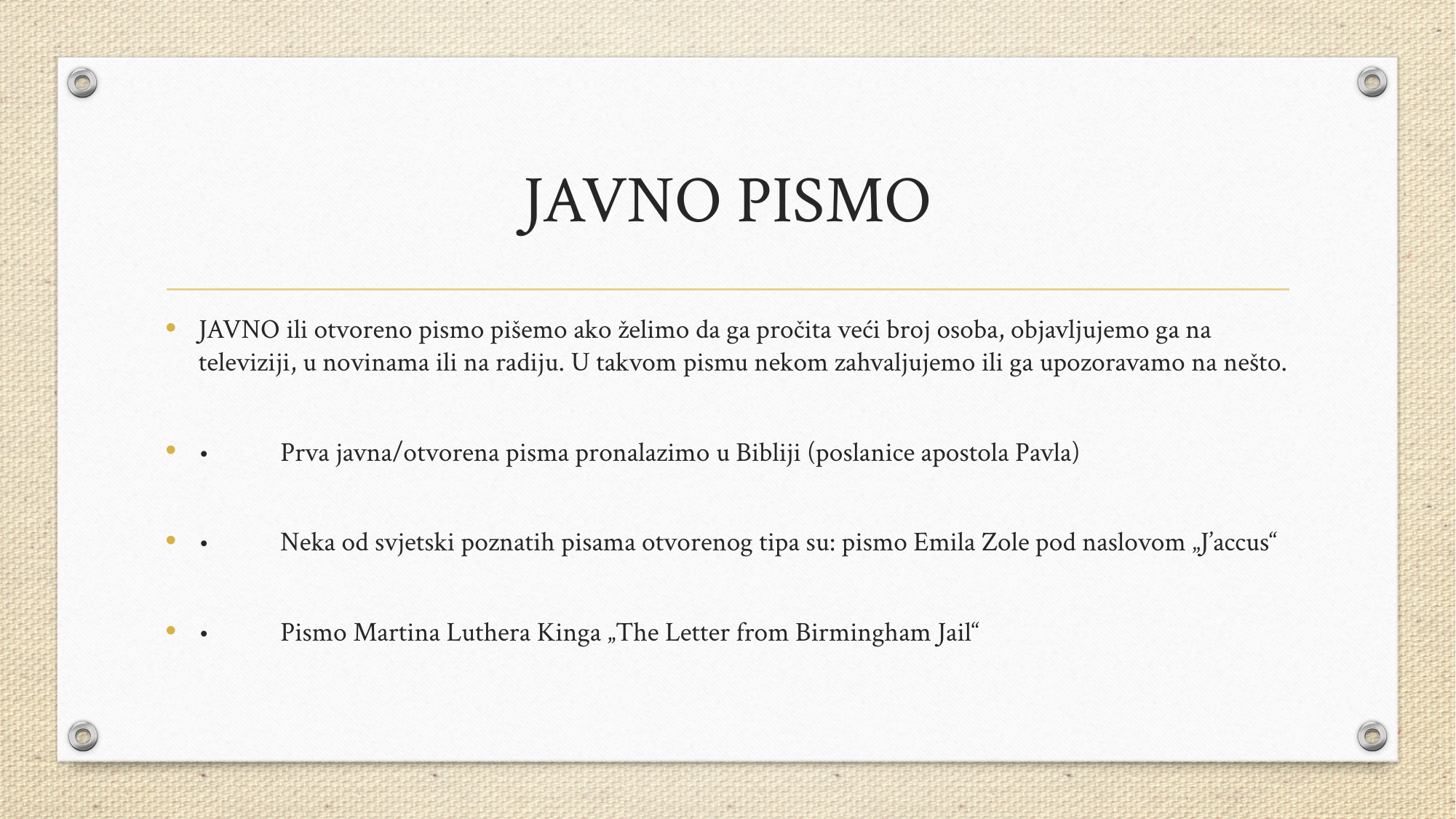

# JAVNO PISMO
JAVNO ili otvoreno pismo pišemo ako želimo da ga pročita veći broj osoba, objavljujemo ga na televiziji, u novinama ili na radiju. U takvom pismu nekom zahvaljujemo ili ga upozoravamo na nešto.

•	Prva javna/otvorena pisma pronalazimo u Bibliji (poslanice apostola Pavla)

•	Neka od svjetski poznatih pisama otvorenog tipa su: pismo Emila Zole pod naslovom „J’accus“

•	Pismo Martina Luthera Kinga „The Letter from Birmingham Jail“